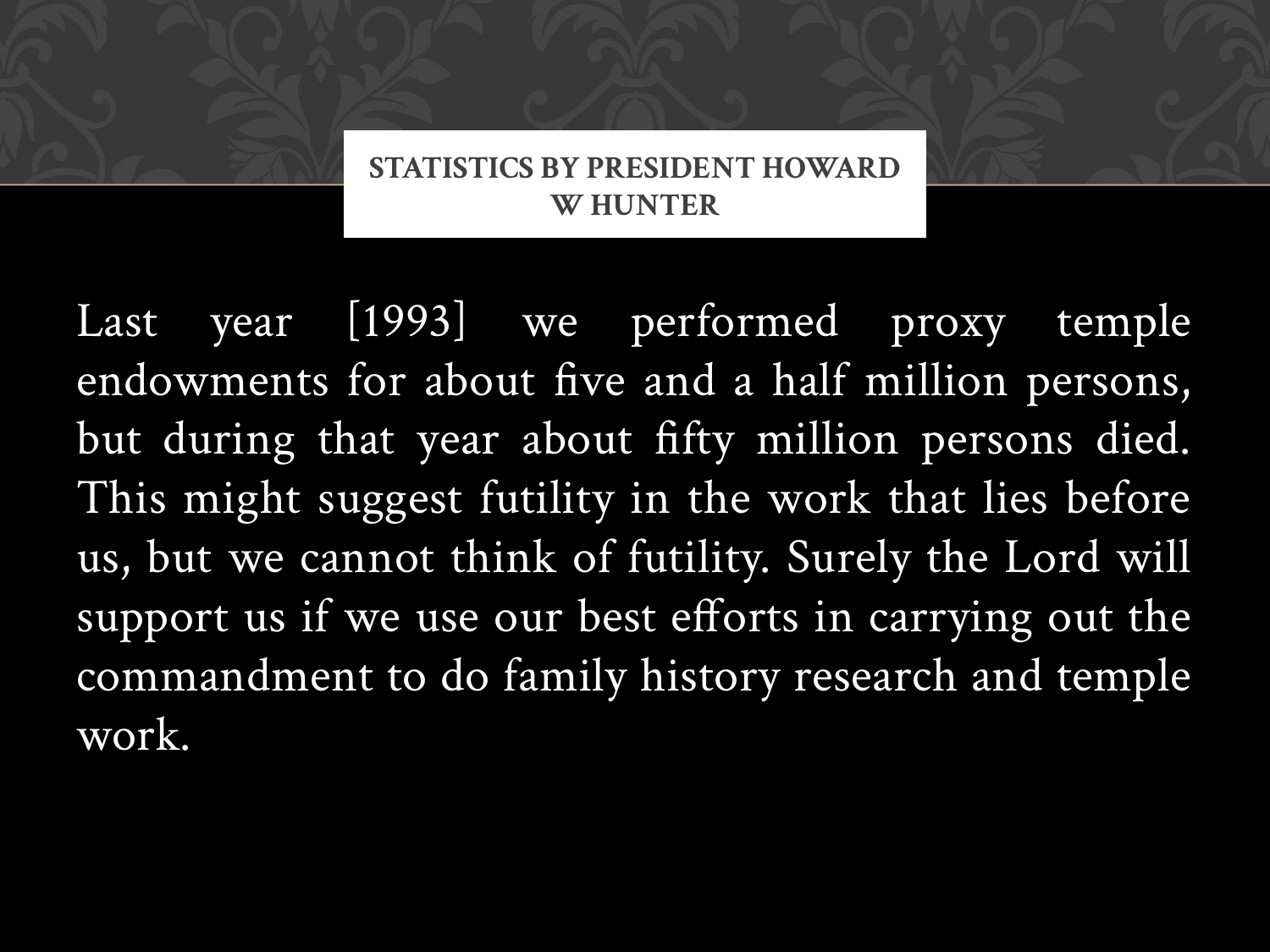

# Statistics by President Howard W Hunter
Last year [1993] we performed proxy temple endowments for about five and a half million persons, but during that year about fifty million persons died. This might suggest futility in the work that lies before us, but we cannot think of futility. Surely the Lord will support us if we use our best efforts in carrying out the commandment to do family history research and temple work.